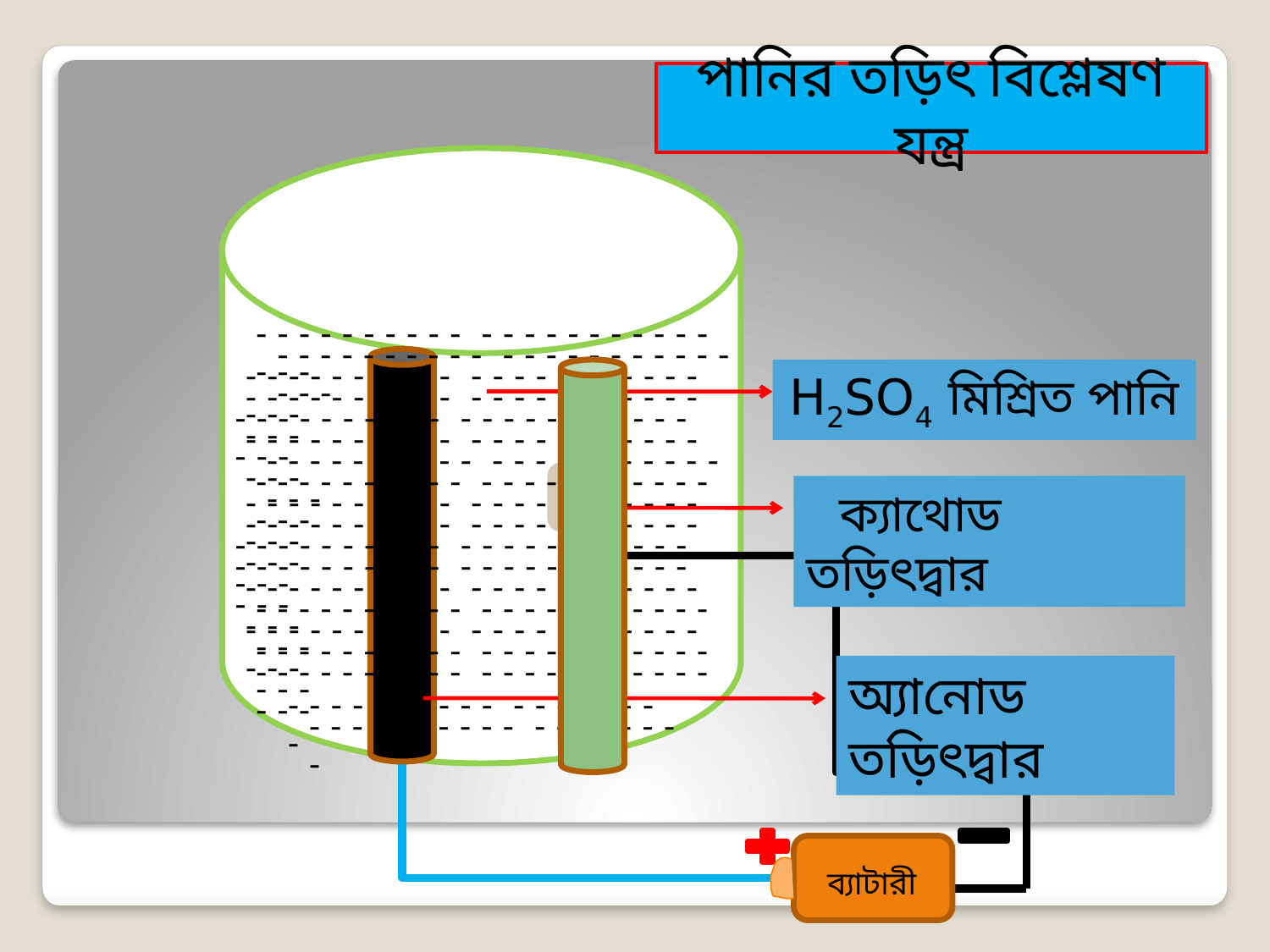

পানির তড়িৎ বিশ্লেষণ যন্ত্র

- - - - - - - - - -  - - - - - - - - - - - - - -
- - - - - - - - - -  - - - - - - - - - - - - - -
- - - - - - - - - -  - - - - - - - - - - - - - -

H2SO4 মিশ্রিত পানি
?
- - - - - - - - - -  - - - - - - - - - - - - - -
- - - - - - - - - -  - - - - - - - - - - - - - -
- - - - - - - - - -  - - - - - - - - - - - - - -
- - - - - - - - - -  - - - - - - - - - - - - - -

- - - - - - - - - -  - - - - - - - - - - - - - -
H2
- - - - - - - - - -  - - - - - - - - - - - - - -
   ক্যাথোড তড়িৎদ্বার
?
- - - - - - - - - -  - - - - - - - - - - - - - -

- - - - - - - - - -  - - - - - - - - - - - - - -
- - - - - - - - - -  - - - - - - - - - - - - - -
- - - - - - - - - -  - - - - - - - - - - - - - -
- - - - - - - - - -  - - - - - - - - - - - - - -
- - - - - - - - - -  - - - - - - - - - - - - - -
- - - - - - - - - -  - - - - - - - - - - - - - -
- - - - - - - - - -  - - - - - - - - - - - - - -
অ্যানোড তড়িৎদ্বার
?
- - - - - - - - - -  - - - - - - - -
- - - - - - - - - -  - - - - - - - -

ব্যাটারী